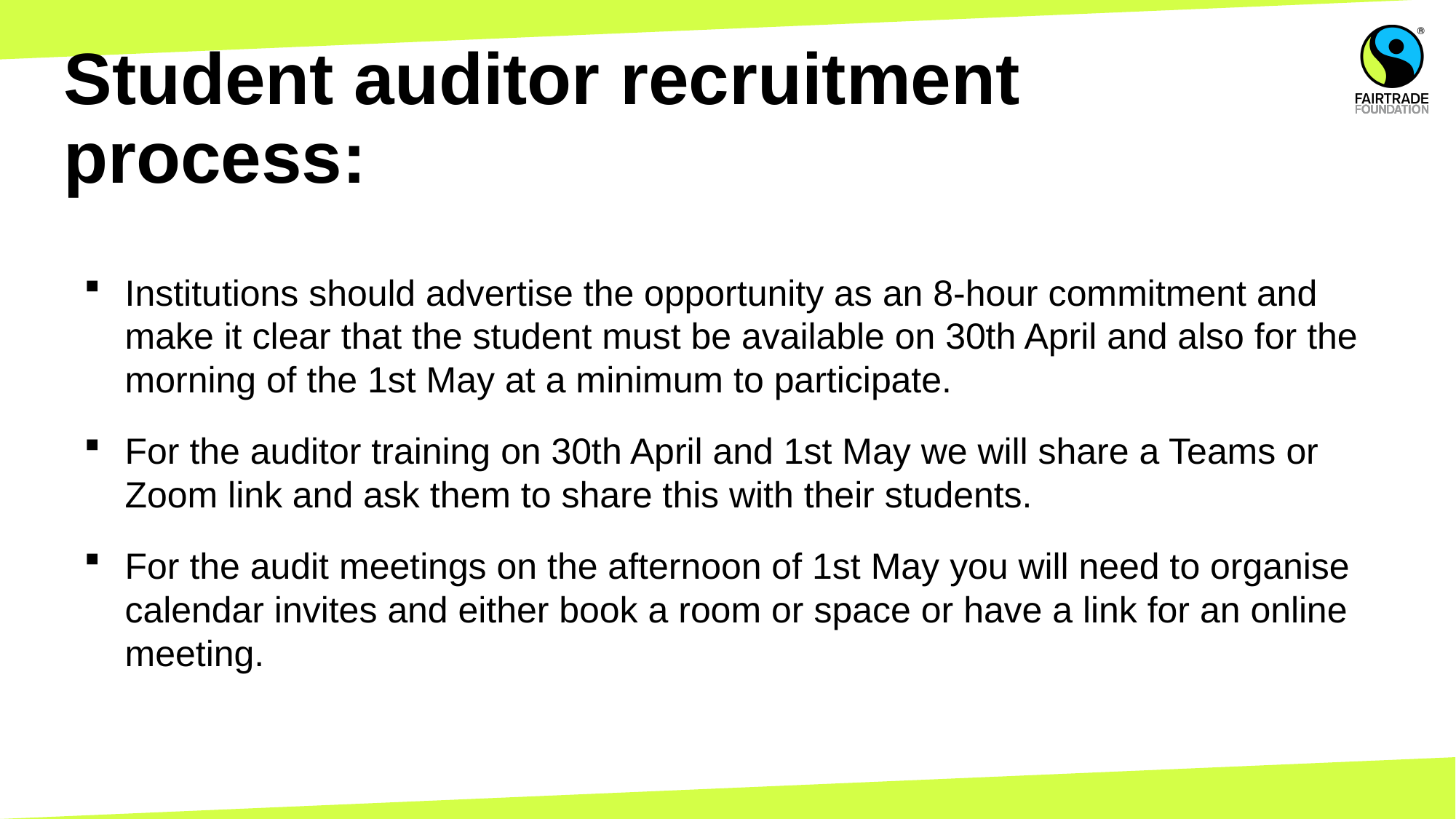

# Student auditor recruitment process:

Institutions should advertise the opportunity as an 8-hour commitment and make it clear that the student must be available on 30th April and also for the morning of the 1st May at a minimum to participate.
For the auditor training on 30th April and 1st May we will share a Teams or Zoom link and ask them to share this with their students.
For the audit meetings on the afternoon of 1st May you will need to organise calendar invites and either book a room or space or have a link for an online meeting.